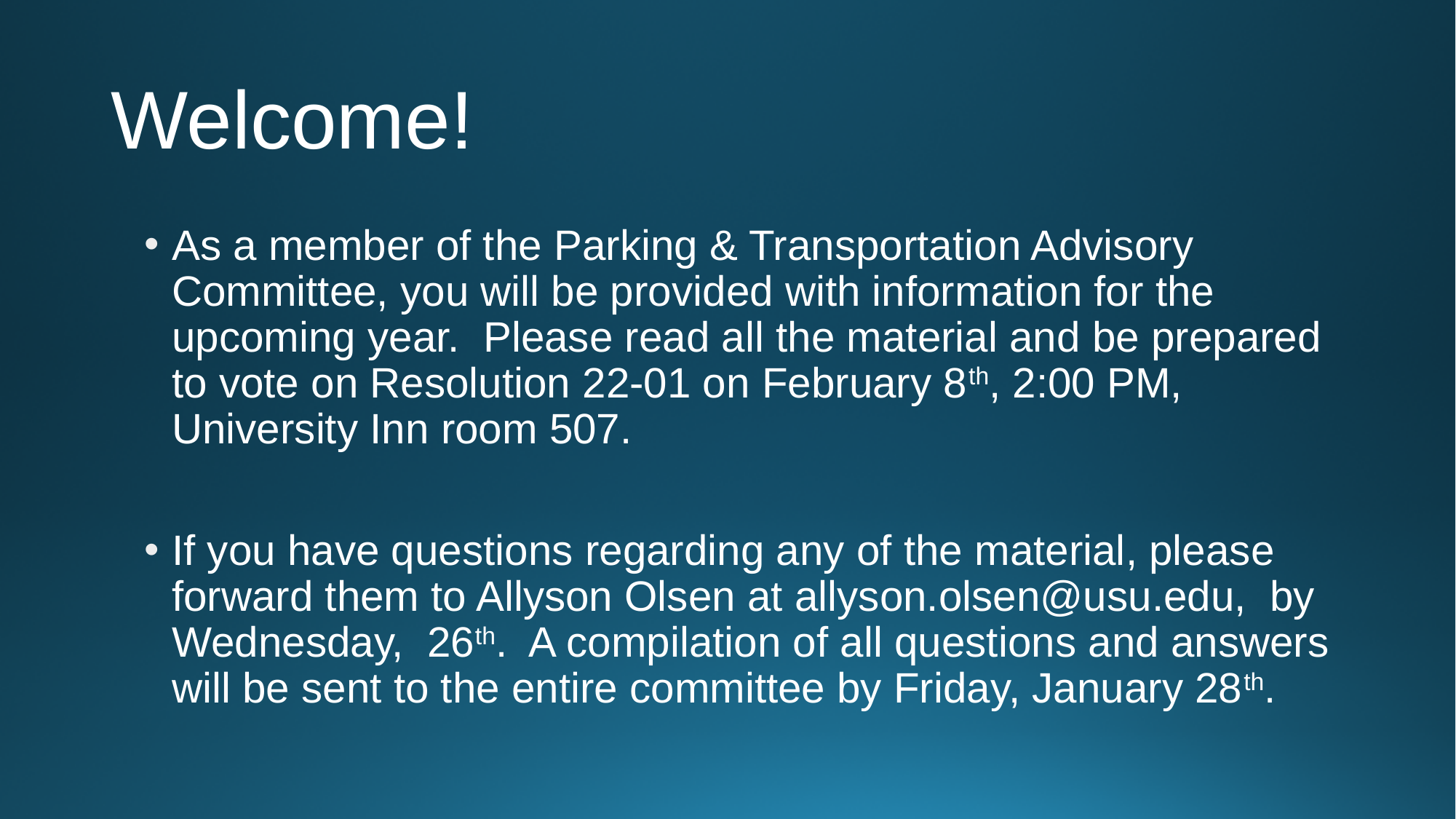

# Welcome!
As a member of the Parking & Transportation Advisory Committee, you will be provided with information for the upcoming year.  Please read all the material and be prepared to vote on Resolution 22-01 on February 8th, 2:00 PM, University Inn room 507.

If you have questions regarding any of the material, please forward them to Allyson Olsen at allyson.olsen@usu.edu,  by Wednesday,  26th.  A compilation of all questions and answers will be sent to the entire committee by Friday, January 28th.